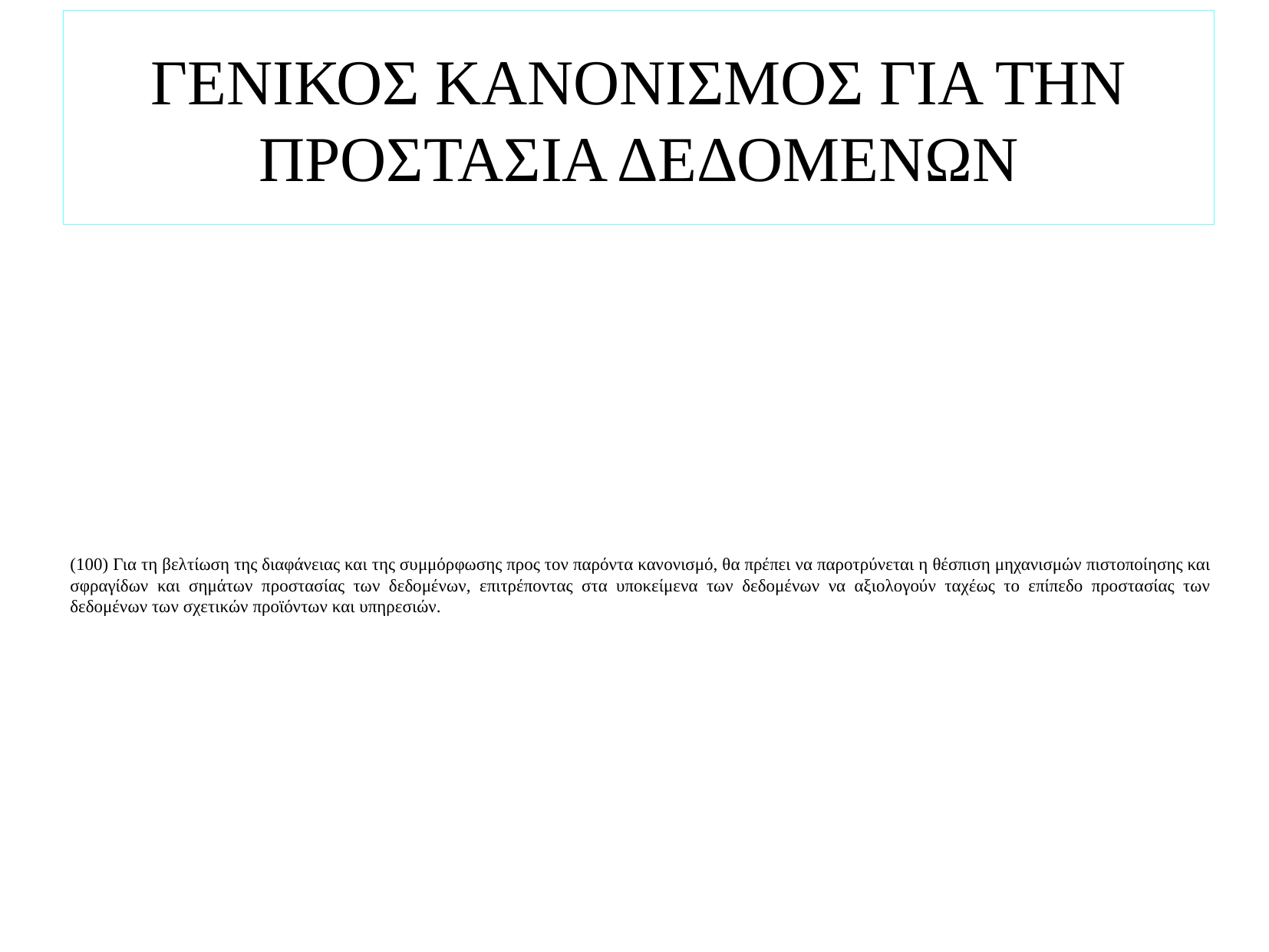

# ΓΕΝΙΚΟΣ ΚΑΝΟΝΙΣΜΟΣ ΓΙΑ ΤΗΝ ΠΡΟΣΤΑΣΙΑ ΔΕΔΟΜΕΝΩΝ
(100) Για τη βελτίωση της διαφάνειας και της συμμόρφωσης προς τον παρόντα κανονισμό, θα πρέπει να παροτρύνεται η θέσπιση μηχανισμών πιστοποίησης και σφραγίδων και σημάτων προστασίας των δεδομένων, επιτρέποντας στα υποκείμενα των δεδομένων να αξιολογούν ταχέως το επίπεδο προστασίας των δεδομένων των σχετικών προϊόντων και υπηρεσιών.